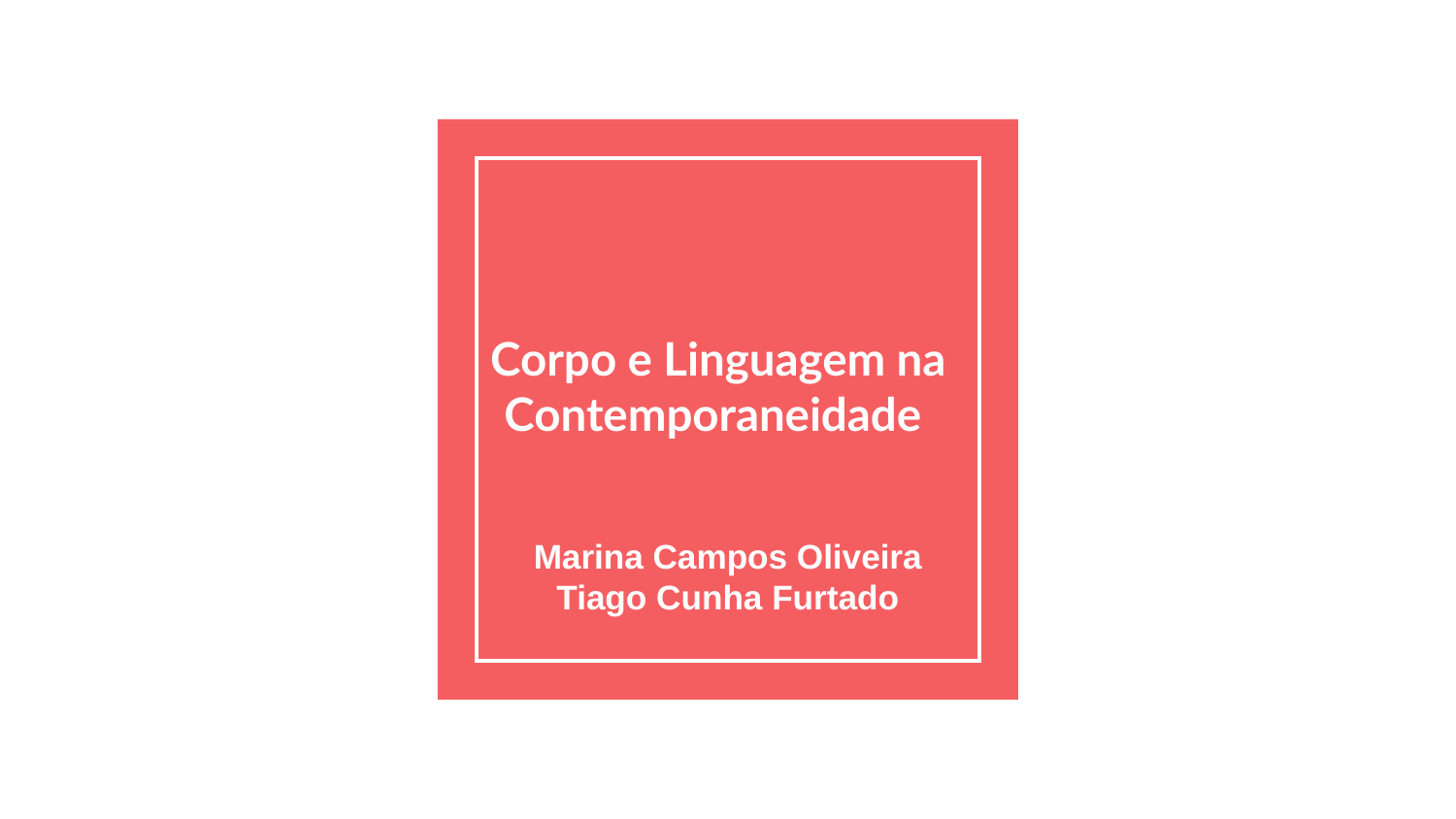

# Corpo e Linguagem na Contemporaneidade
Marina Campos Oliveira
Tiago Cunha Furtado